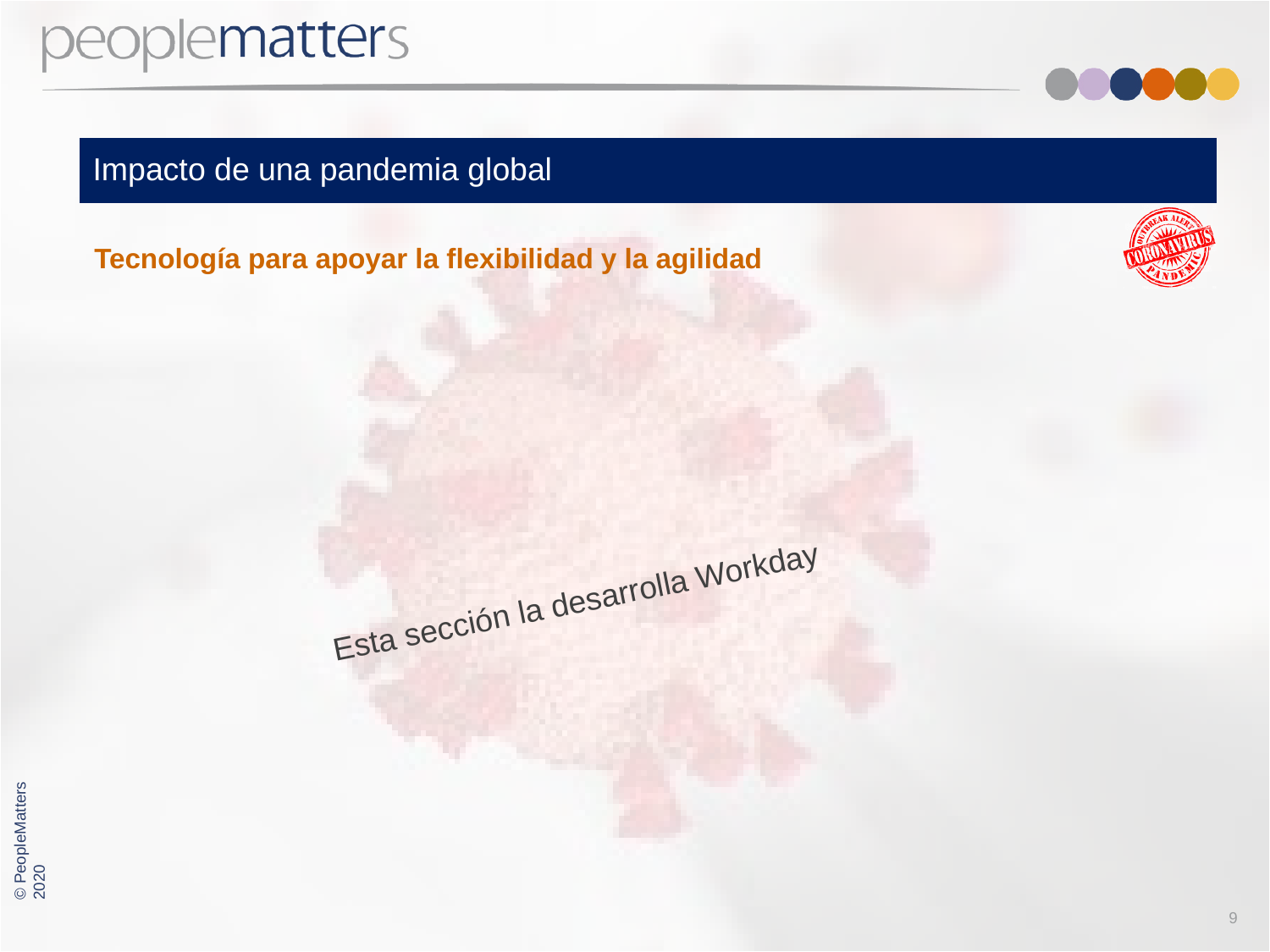

# Impacto de una pandemia global
Tecnología para apoyar la flexibilidad y la agilidad
Esta sección la desarrolla Workday
9